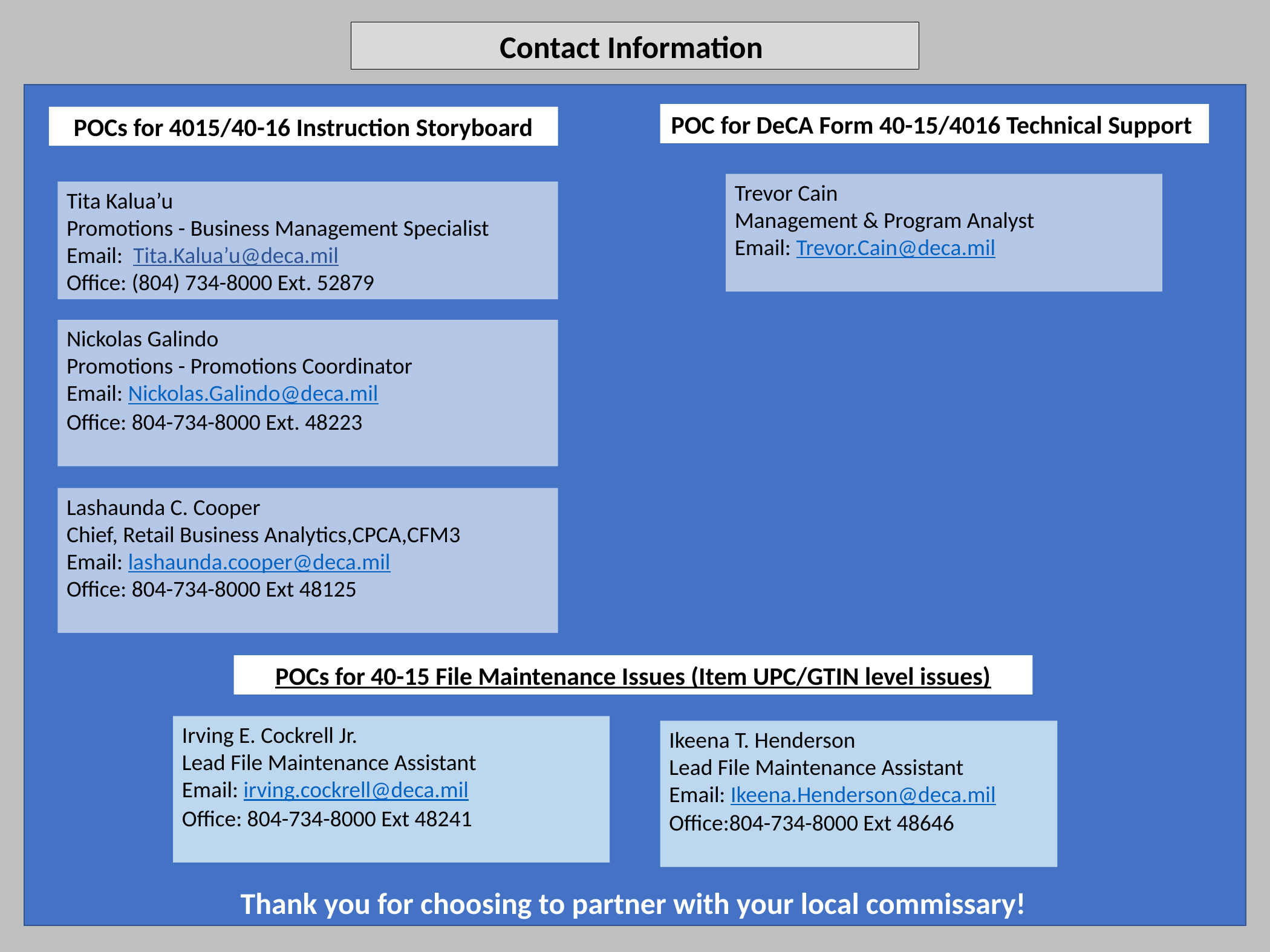

Contact Information

POC for DeCA Form 40-15/4016 Technical Support
POCs for 4015/40-16 Instruction Storyboard
Trevor Cain
Management & Program Analyst
Email: Trevor.Cain@deca.mil

Tita Kalua’u
Promotions - Business Management Specialist
Email:  Tita.Kalua’u@deca.mil
Office: (804) 734-8000 Ext. 52879
Nickolas Galindo
Promotions - Promotions Coordinator
Email: Nickolas.Galindo@deca.mil

Office: 804-734-8000 Ext. 48223

Lashaunda C. Cooper
Chief, Retail Business Analytics,CPCA,CFM3
Email: lashaunda.cooper@deca.mil
Office: 804-734-8000 Ext 48125

POCs for 40-15 File Maintenance Issues (Item UPC/GTIN level issues)
Irving E. Cockrell Jr.
Lead File Maintenance Assistant
Email: irving.cockrell@deca.mil

Office: 804-734-8000 Ext 48241

Ikeena T. Henderson
Lead File Maintenance Assistant
Email: Ikeena.Henderson@deca.mil

Office:804-734-8000 Ext 48646

Thank you for choosing to partner with your local commissary!